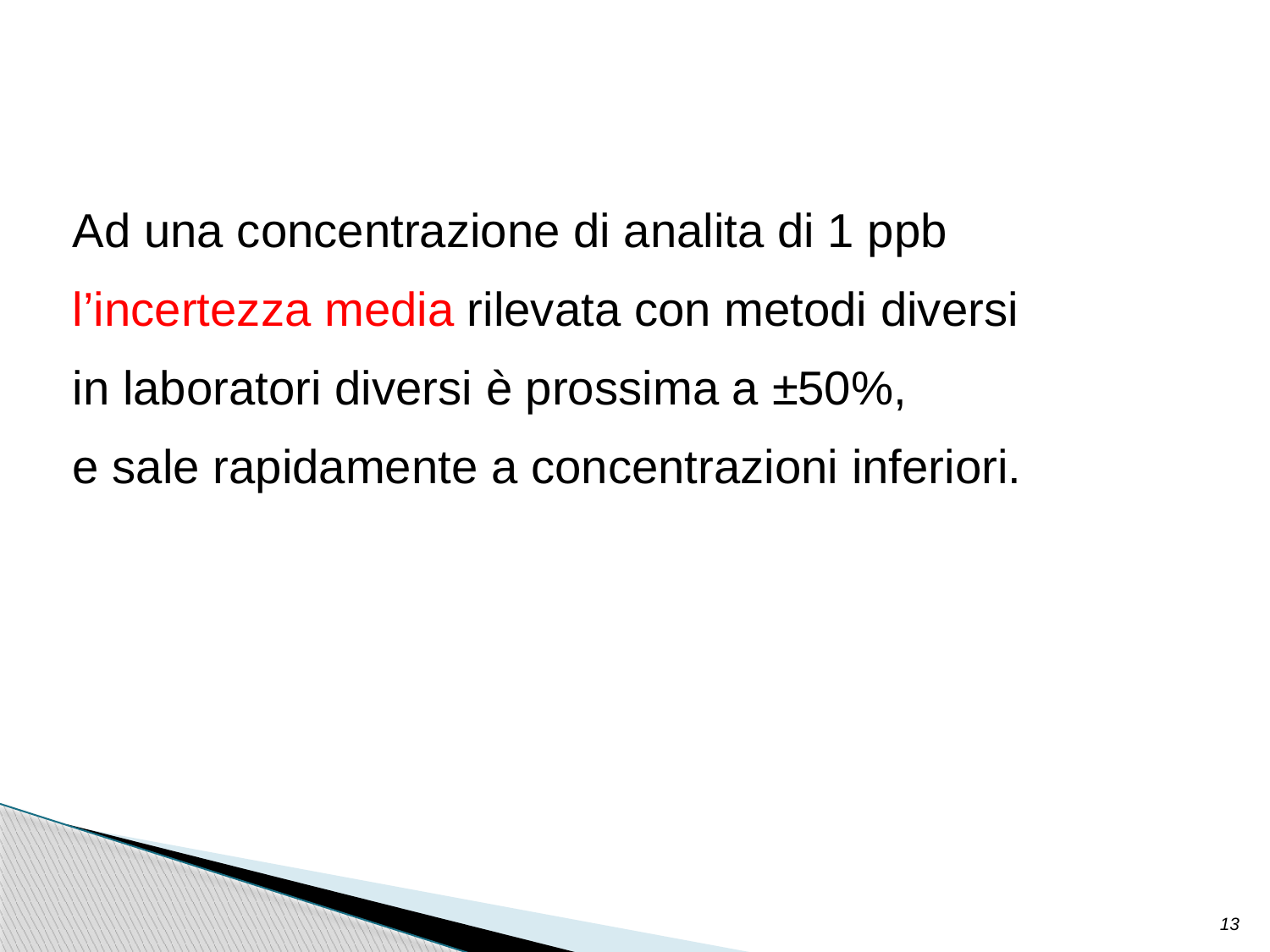

Ad una concentrazione di analita di 1 ppb
l’incertezza media rilevata con metodi diversi
in laboratori diversi è prossima a ±50%,
e sale rapidamente a concentrazioni inferiori.
13